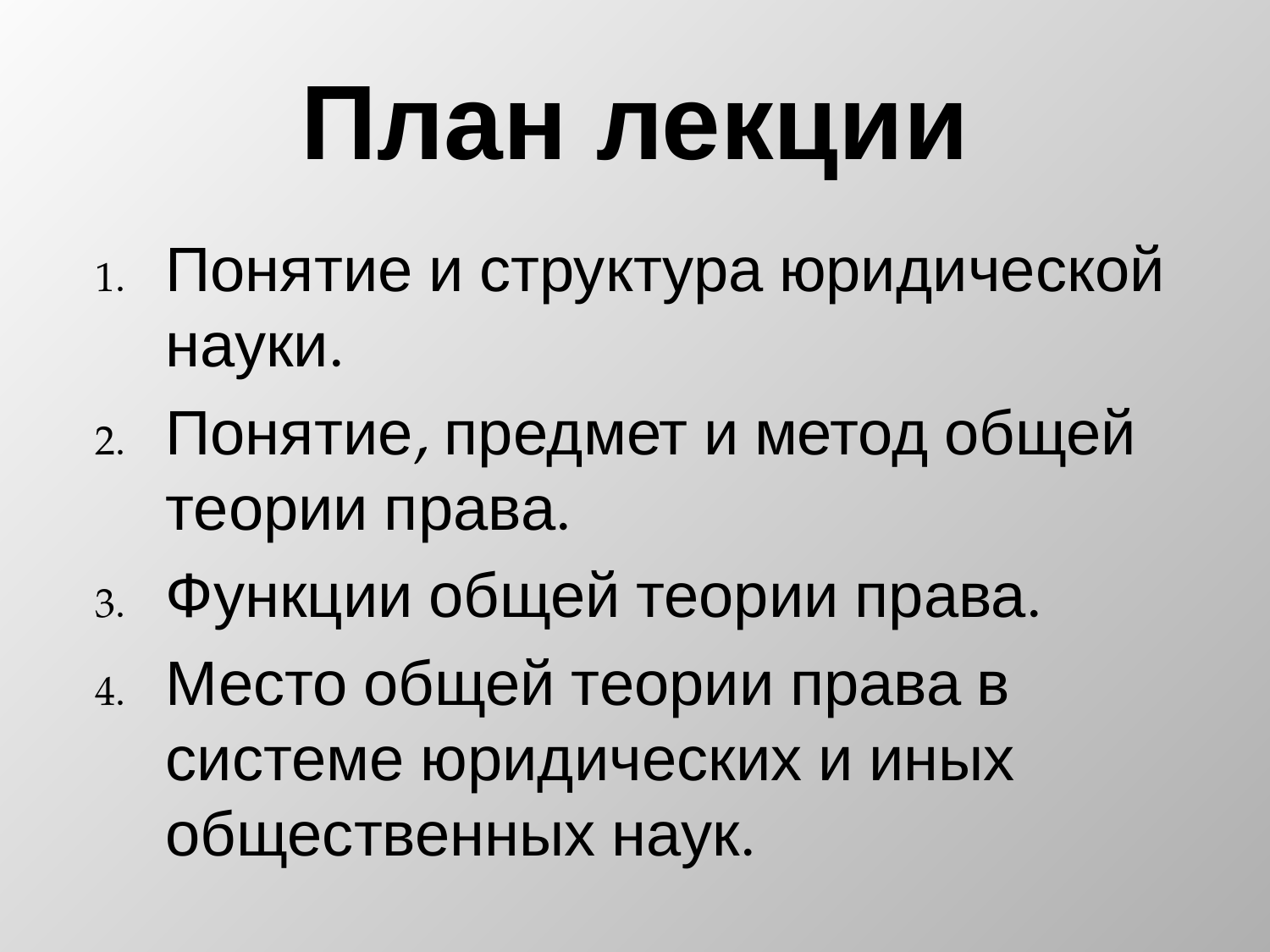

# План лекции
Понятие и структура юридической науки.
Понятие, предмет и метод общей теории права.
Функции общей теории права.
Место общей теории права в системе юридических и иных общественных наук.